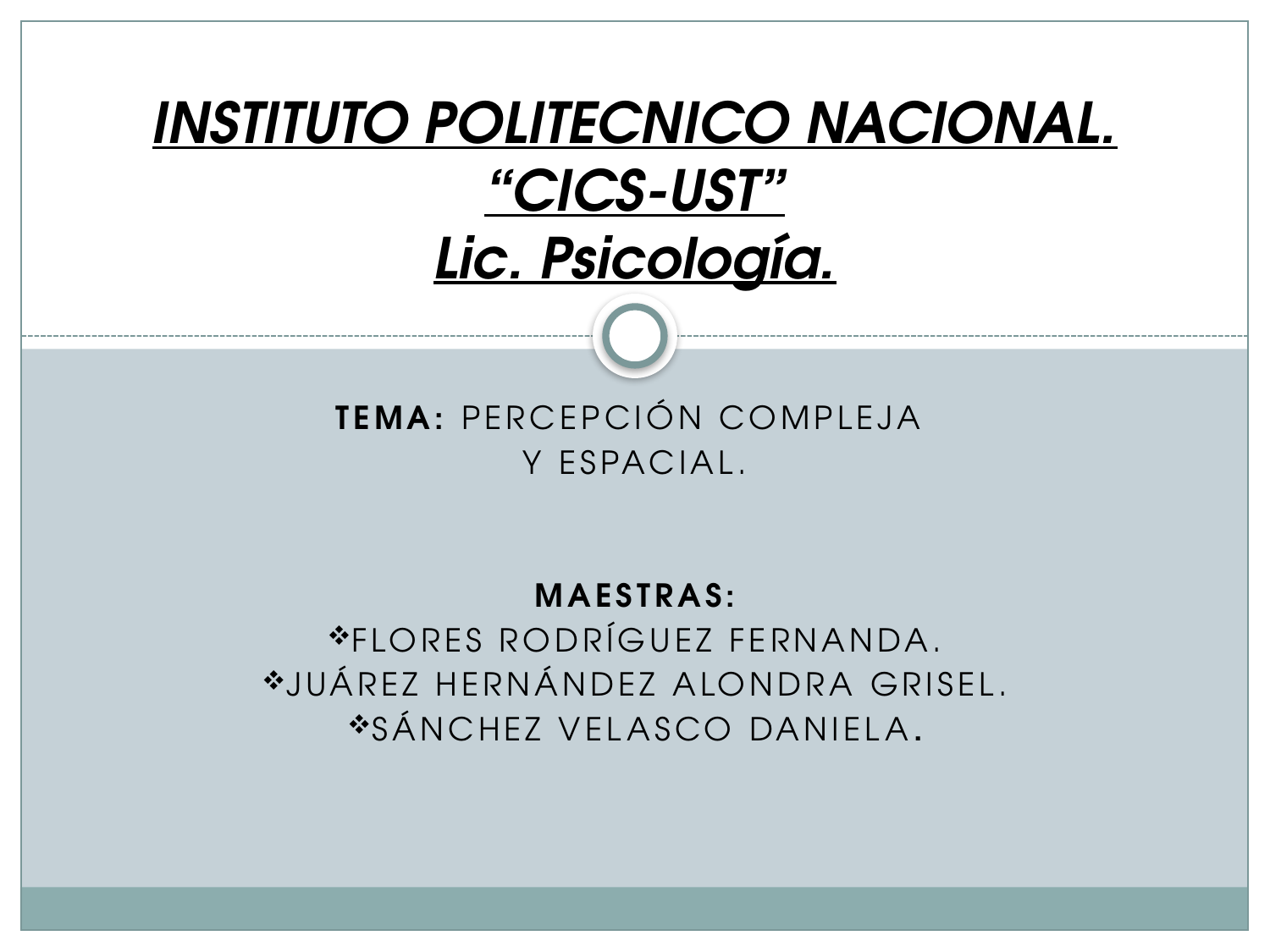

# INSTITUTO POLITECNICO NACIONAL. “CICS-UST” Lic. Psicología.
Tema: Percepción compleja
y espacial.

Maestras:
Flores Rodríguez Fernanda.
Juárez Hernández alondra Grisel.
Sánchez Velasco Daniela.